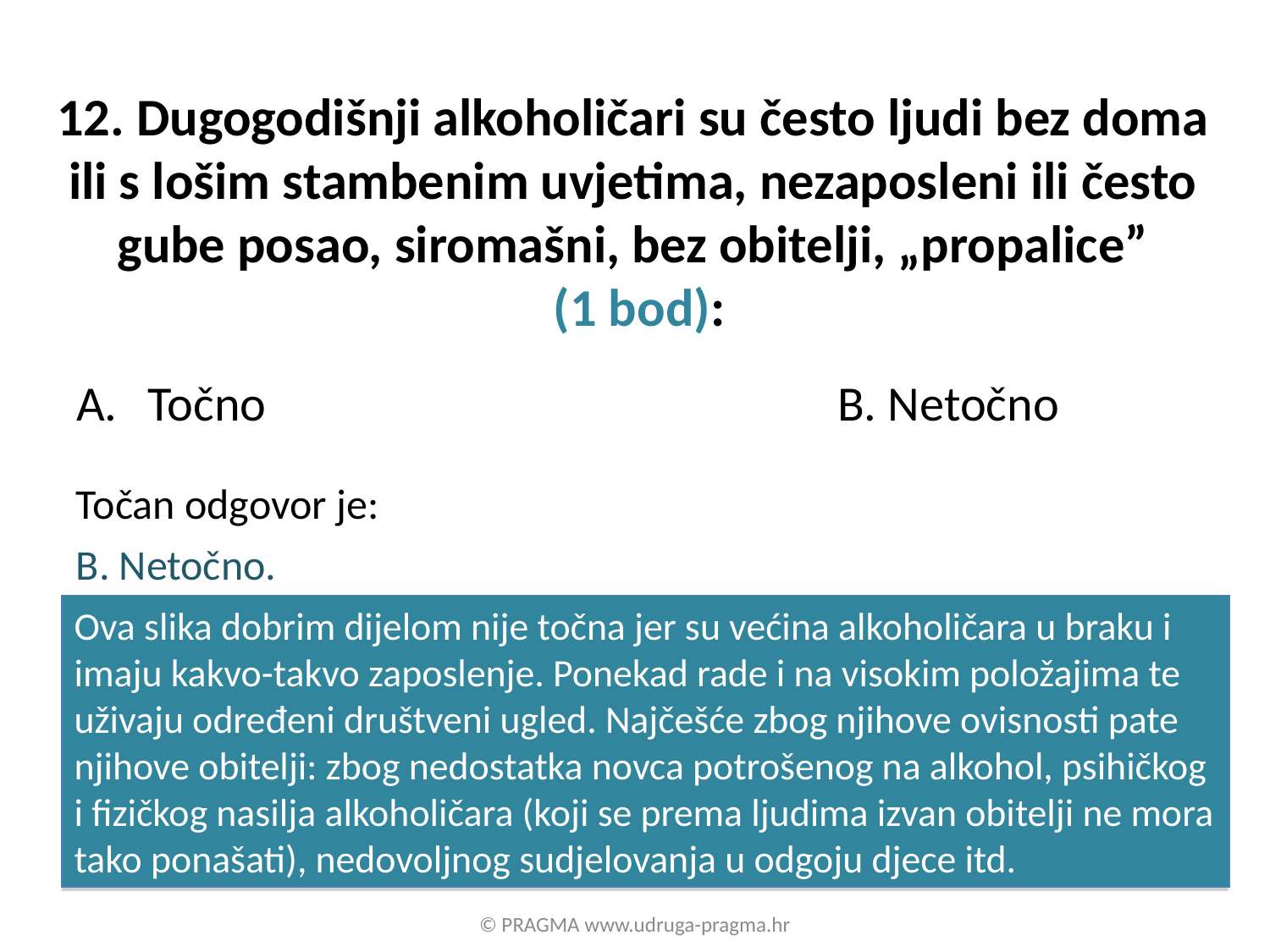

# 12. Dugogodišnji alkoholičari su često ljudi bez doma ili s lošim stambenim uvjetima, nezaposleni ili često gube posao, siromašni, bez obitelji, „propalice” (1 bod):
Točno                                                   B. Netočno
Točan odgovor je:
B. Netočno.
Ova slika dobrim dijelom nije točna jer su većina alkoholičara u braku i imaju kakvo-takvo zaposlenje. Ponekad rade i na visokim položajima te uživaju određeni društveni ugled. Najčešće zbog njihove ovisnosti pate njihove obitelji: zbog nedostatka novca potrošenog na alkohol, psihičkog i fizičkog nasilja alkoholičara (koji se prema ljudima izvan obitelji ne mora tako ponašati), nedovoljnog sudjelovanja u odgoju djece itd.
© PRAGMA www.udruga-pragma.hr